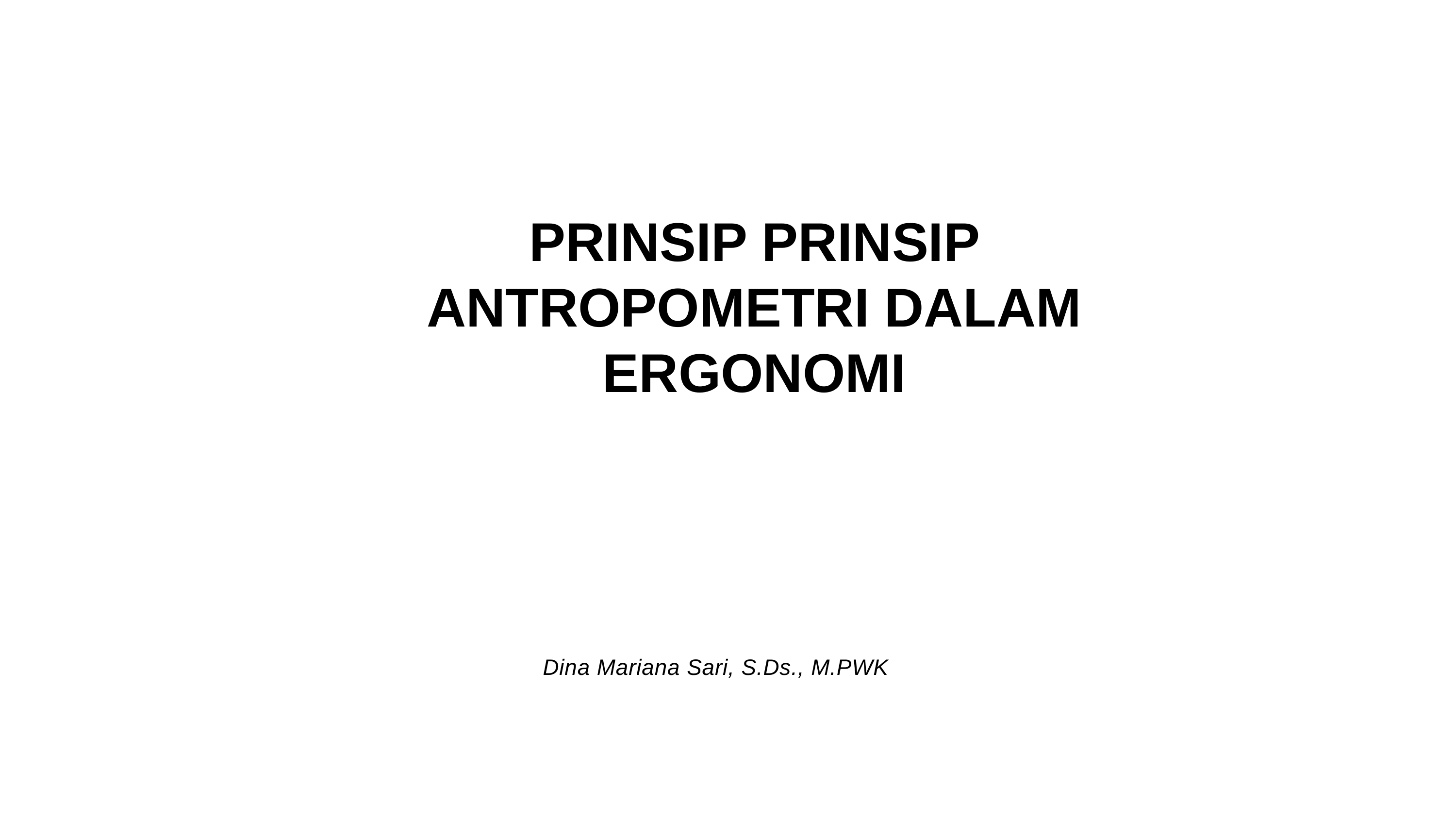

PRINSIP PRINSIP ANTROPOMETRI DALAM ERGONOMI
Dina Mariana Sari, S.Ds., M.PWK